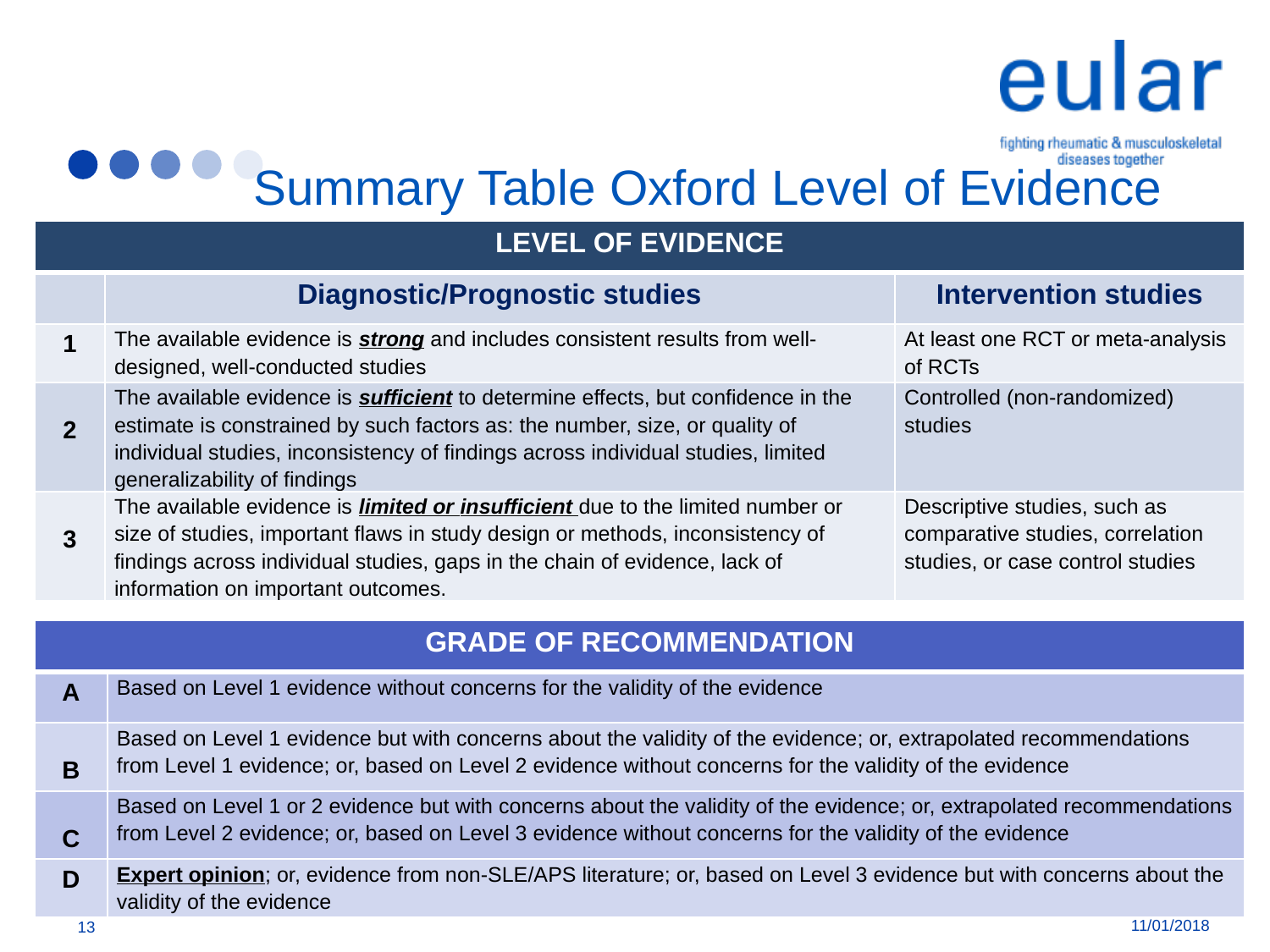

# Summary Table Oxford Level of Evidence
| LEVEL OF EVIDENCE |  |  |
| --- | --- | --- |
|  | Diagnostic/Prognostic studies | Intervention studies |
| 1 | The available evidence is strong and includes consistent results from well-designed, well-conducted studies | At least one RCT or meta-analysis of RCTs |
| 2 | The available evidence is sufficient to determine effects, but confidence in the estimate is constrained by such factors as: the number, size, or quality of individual studies, inconsistency of findings across individual studies, limited generalizability of findings | Controlled (non-randomized) studies |
| 3 | The available evidence is limited or insufficient due to the limited number or size of studies, important flaws in study design or methods, inconsistency of findings across individual studies, gaps in the chain of evidence, lack of information on important outcomes. | Descriptive studies, such as comparative studies, correlation studies, or case control studies |
| GRADE OF RECOMMENDATION |  |
| --- | --- |
| A | Based on Level 1 evidence without concerns for the validity of the evidence |
| B | Based on Level 1 evidence but with concerns about the validity of the evidence; or, extrapolated recommendations from Level 1 evidence; or, based on Level 2 evidence without concerns for the validity of the evidence |
| C | Based on Level 1 or 2 evidence but with concerns about the validity of the evidence; or, extrapolated recommendations from Level 2 evidence; or, based on Level 3 evidence without concerns for the validity of the evidence |
| D | Expert opinion; or, evidence from non-SLE/APS literature; or, based on Level 3 evidence but with concerns about the validity of the evidence |
11/01/2018
13